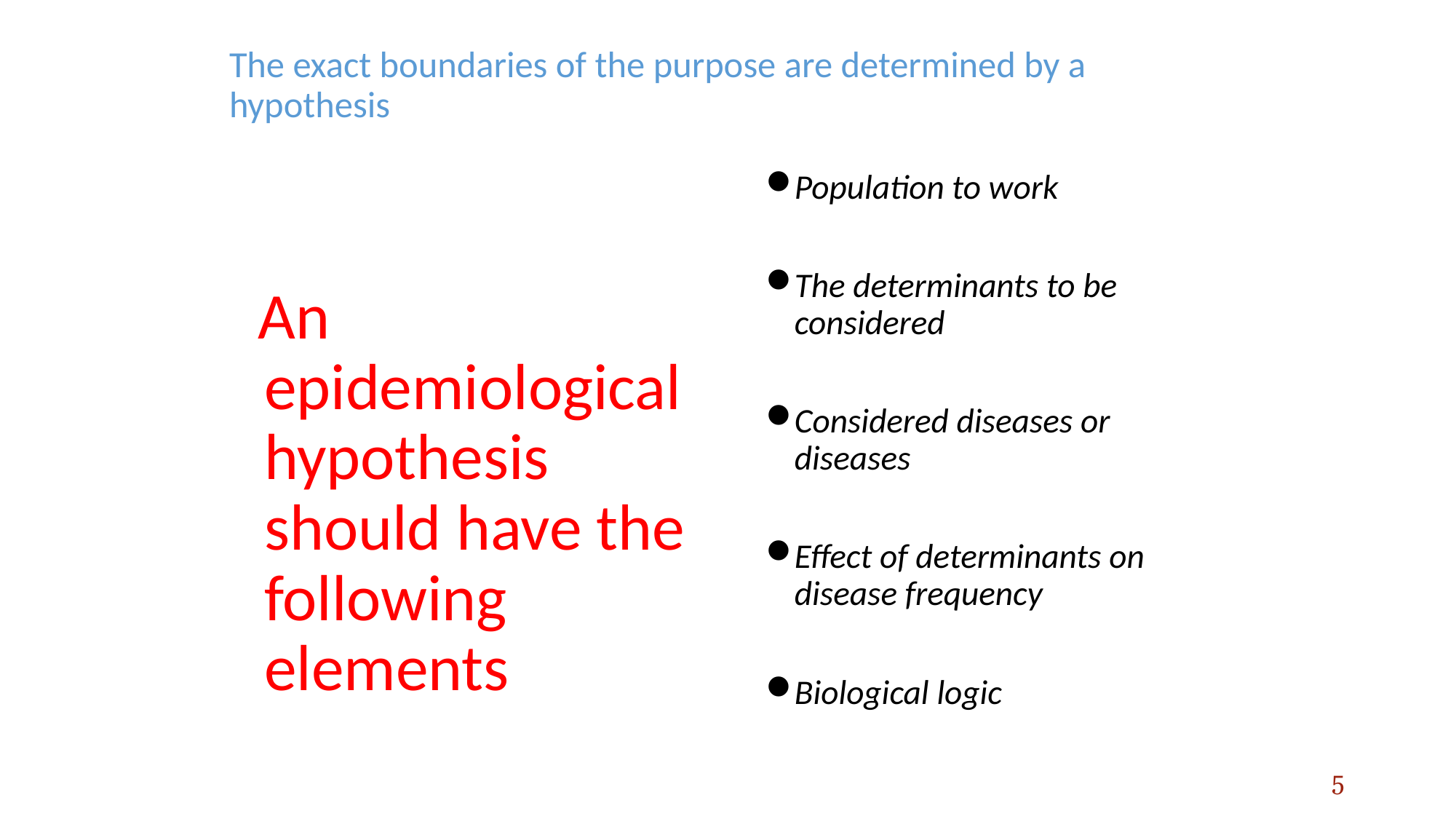

# The exact boundaries of the purpose are determined by a hypothesis

  An epidemiological hypothesis should have the following elements
Population to work

The determinants to be considered

Considered diseases or diseases

Effect of determinants on disease frequency

Biological logic

5